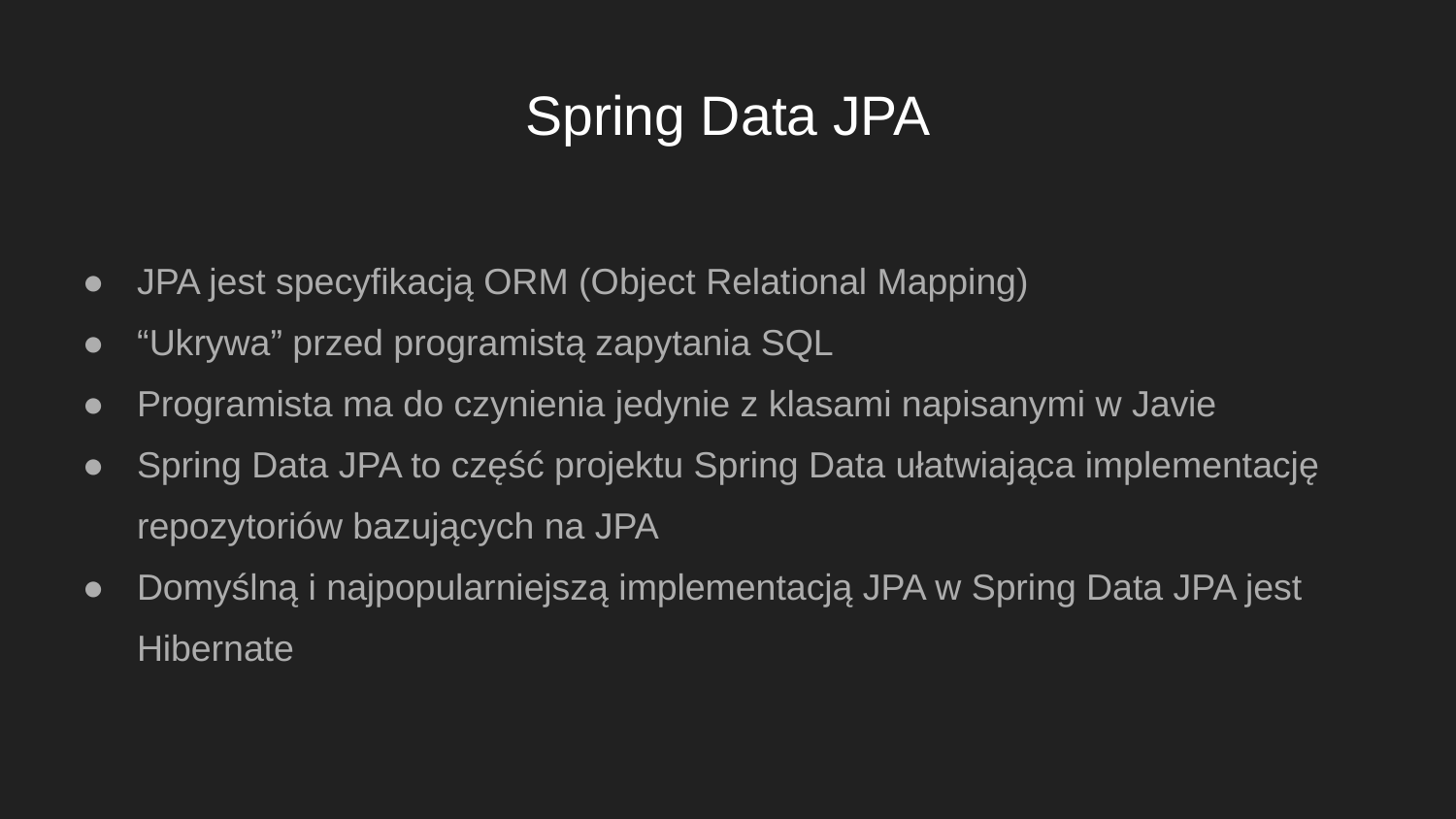

# Spring Data JPA
JPA jest specyfikacją ORM (Object Relational Mapping)
“Ukrywa” przed programistą zapytania SQL
Programista ma do czynienia jedynie z klasami napisanymi w Javie
Spring Data JPA to część projektu Spring Data ułatwiająca implementację repozytoriów bazujących na JPA
Domyślną i najpopularniejszą implementacją JPA w Spring Data JPA jest Hibernate